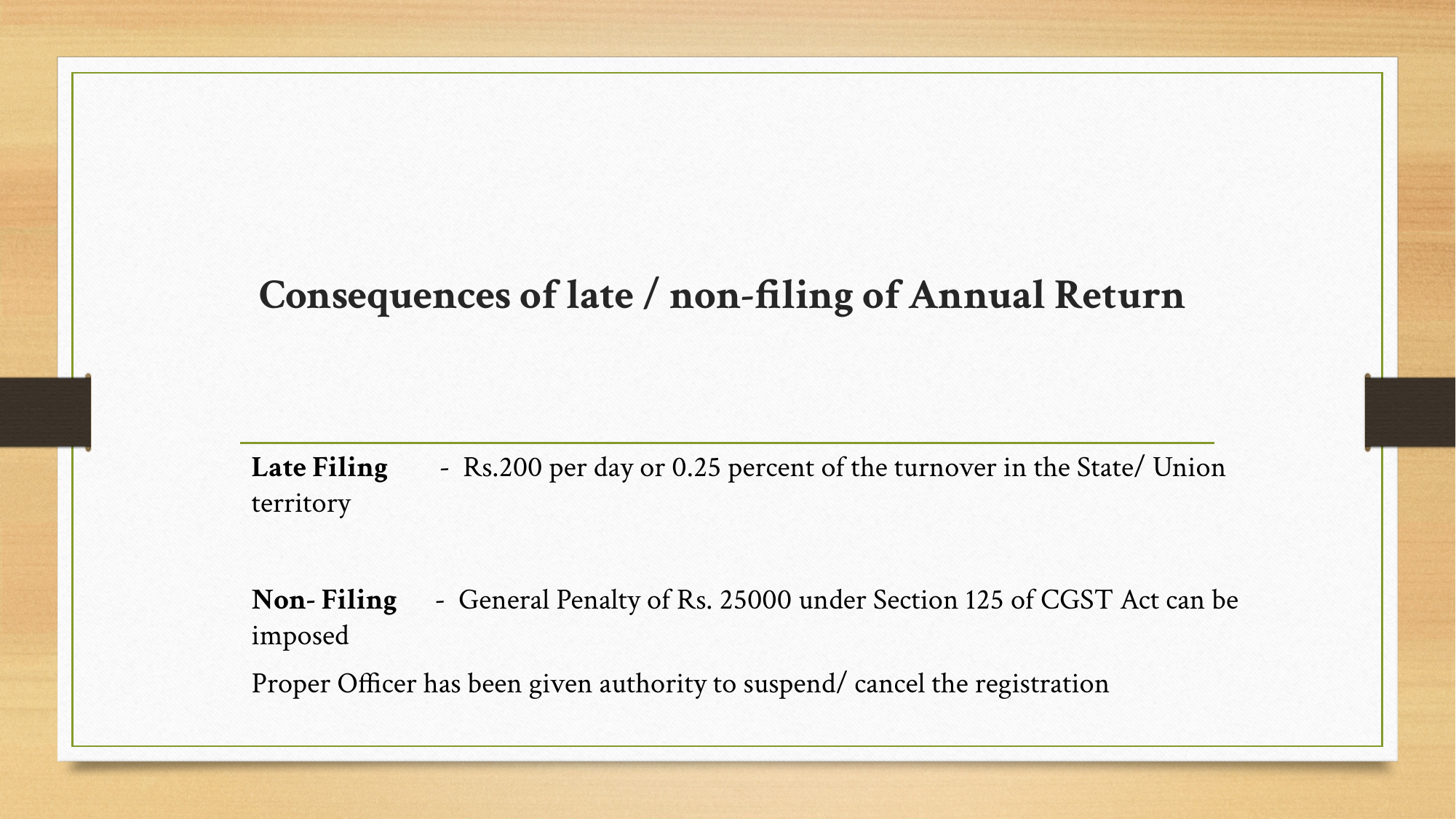

# Consequences of late / non-filing of Annual Return
Late Filing        -  Rs.200 per day or 0.25 percent of the turnover in the State/ Union territory

Non- Filing      -  General Penalty of Rs. 25000 under Section 125 of CGST Act can be imposed
Proper Officer has been given authority to suspend/ cancel the registration